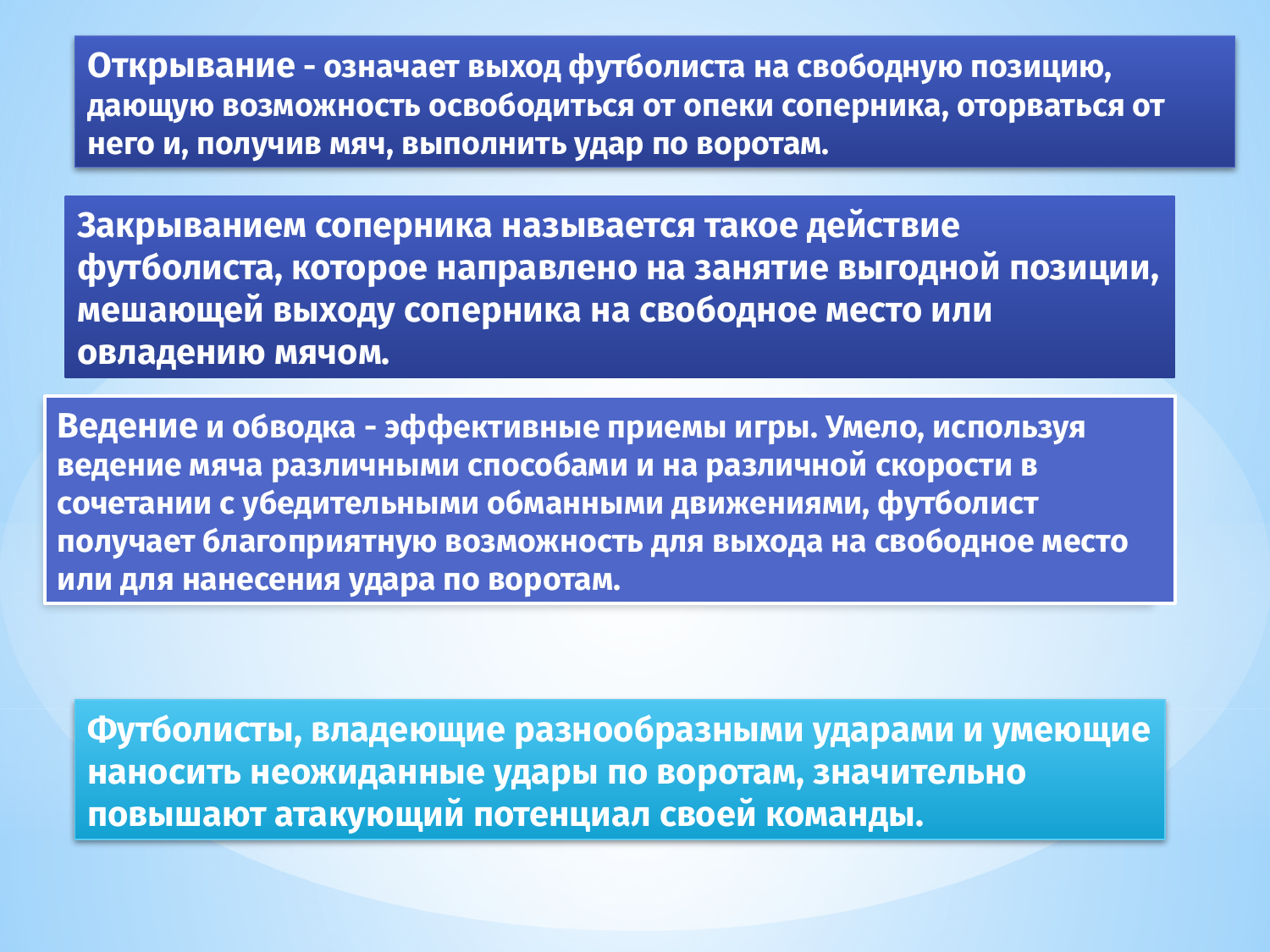

Открывание - означает выход футболиста на свободную позицию, дающую возможность освободиться от опеки соперника, оторваться от него и, получив мяч, выполнить удар по воротам.
Закрыванием соперника называется такое действие футболиста, которое направлено на занятие выгодной позиции, мешающей выходу соперника на свободное место или овладению мячом.
Ведение и обводка - эффективные приемы игры. Умело, используя ведение мяча различными способами и на различной скорости в сочетании с убедительными обманными движениями, футболист получает благоприятную возможность для выхода на свободное место или для нанесения удара по воротам.
Футболисты, владеющие разнообразными ударами и умеющие наносить неожиданные удары по воротам, значительно повышают атакующий потенциал своей команды.